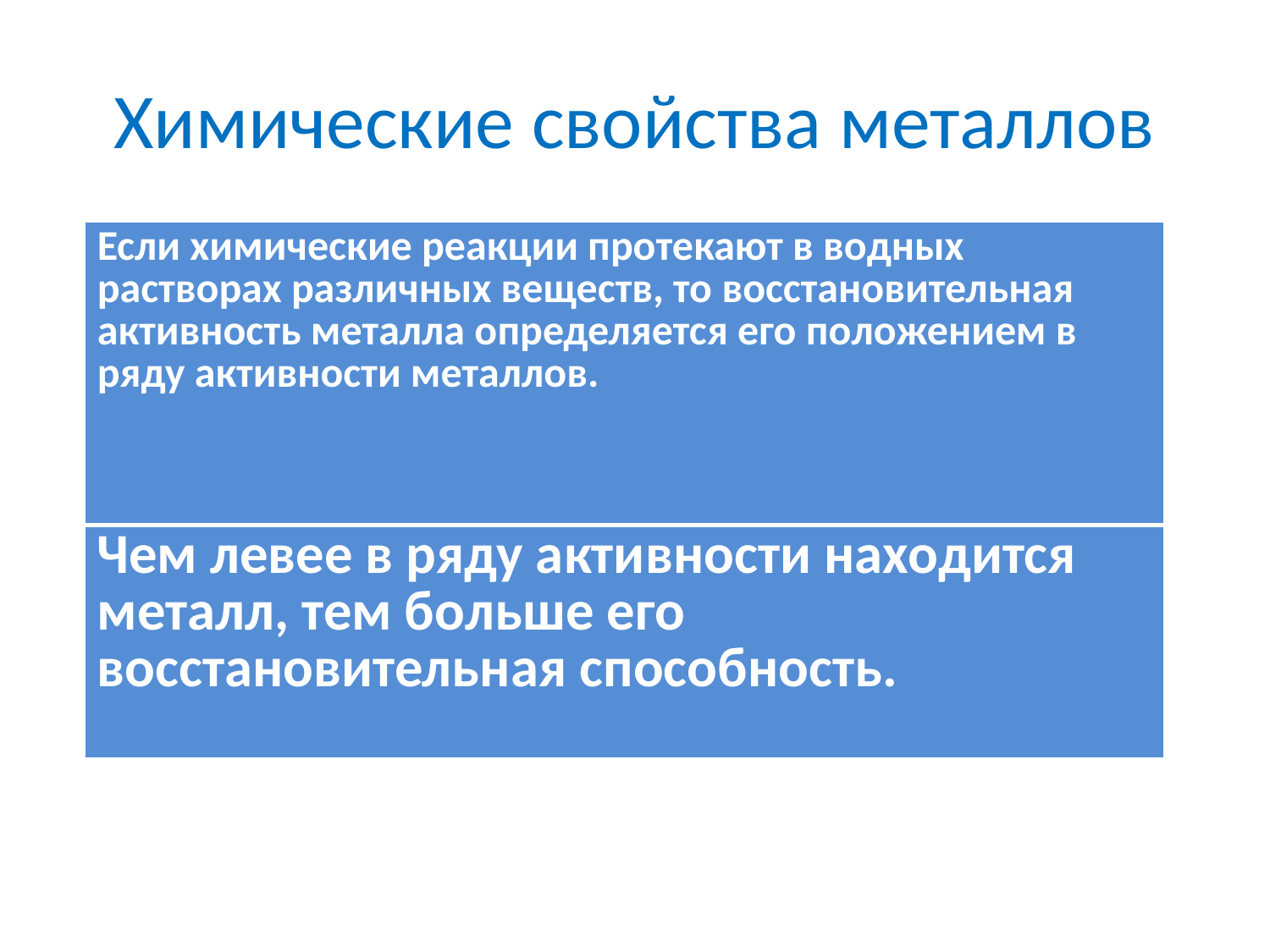

# Химические свойства металлов
| Если химические реакции протекают в водных растворах различных веществ, то восстановительная активность металла определяется его положением в ряду активности металлов. |
| --- |
| Чем левее в ряду активности находится металл, тем больше его восстановительная способность. |